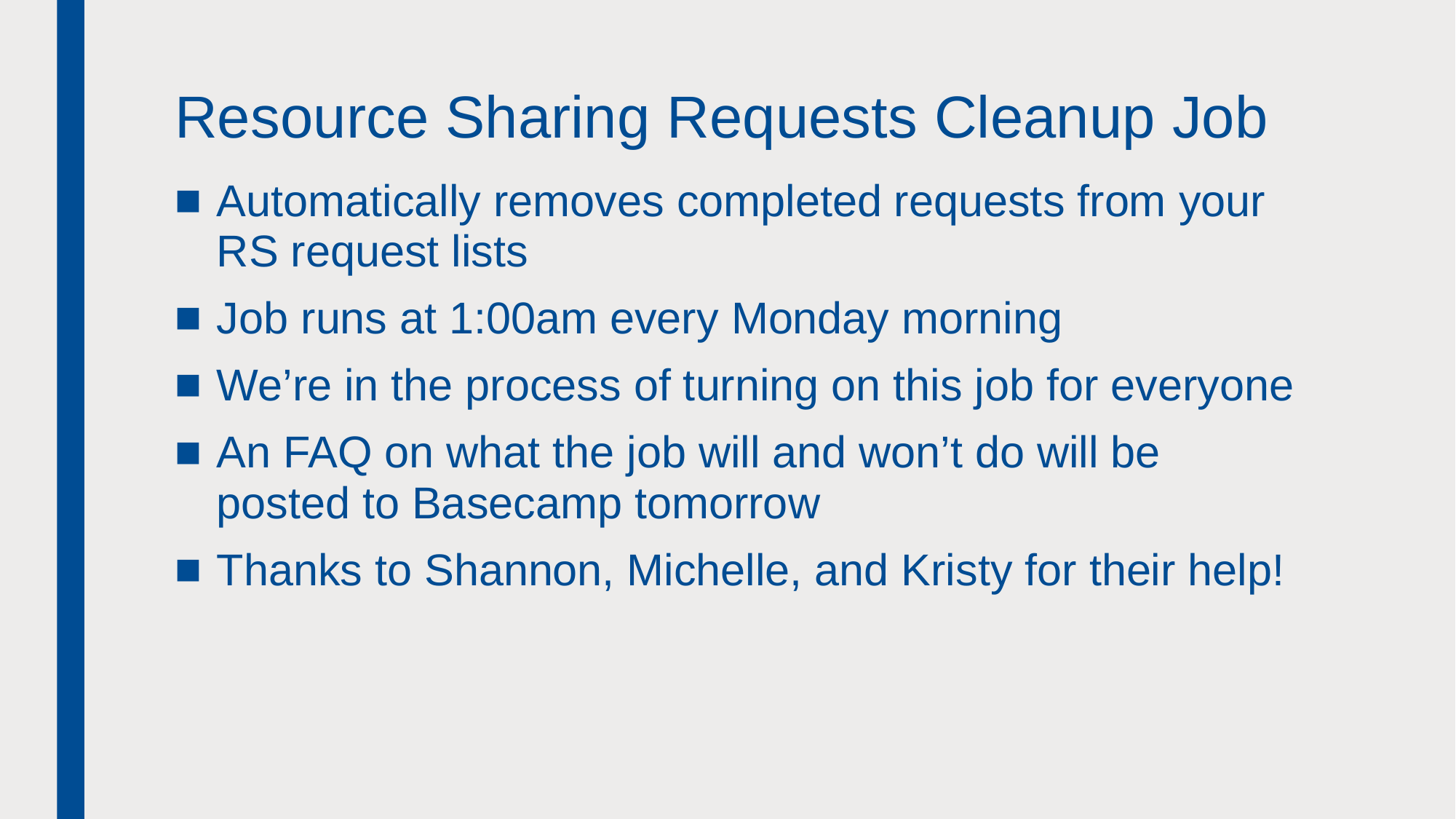

# Resource Sharing Requests Cleanup Job
Automatically removes completed requests from your RS request lists
Job runs at 1:00am every Monday morning
We’re in the process of turning on this job for everyone
An FAQ on what the job will and won’t do will be posted to Basecamp tomorrow
Thanks to Shannon, Michelle, and Kristy for their help!